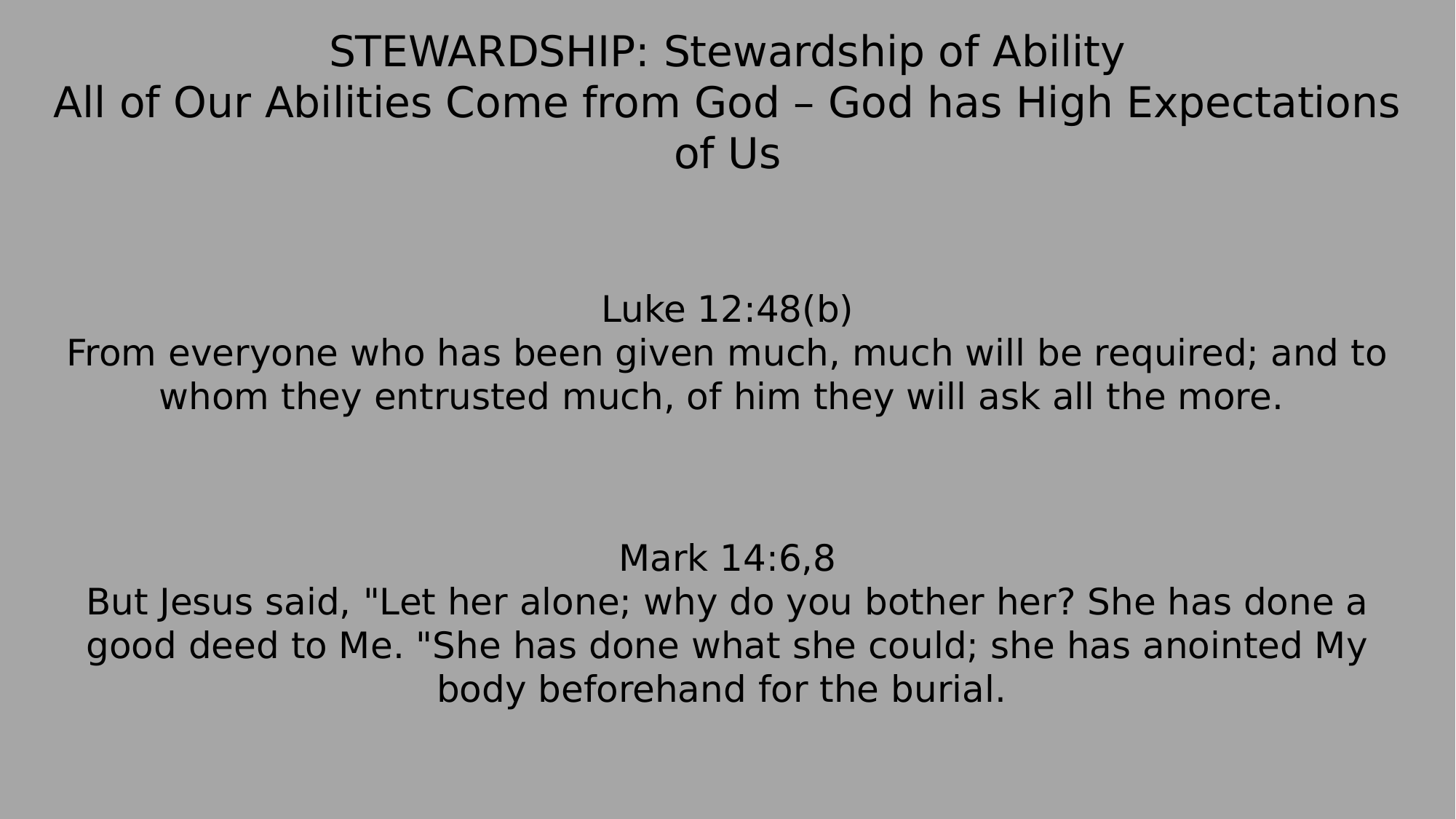

STEWARDSHIP: Stewardship of Ability
All of Our Abilities Come from God – God has High Expectations of Us
Luke 12:48(b)
From everyone who has been given much, much will be required; and to whom they entrusted much, of him they will ask all the more.

Mark 14:6,8
But Jesus said, "Let her alone; why do you bother her? She has done a good deed to Me. "She has done what she could; she has anointed My body beforehand for the burial.